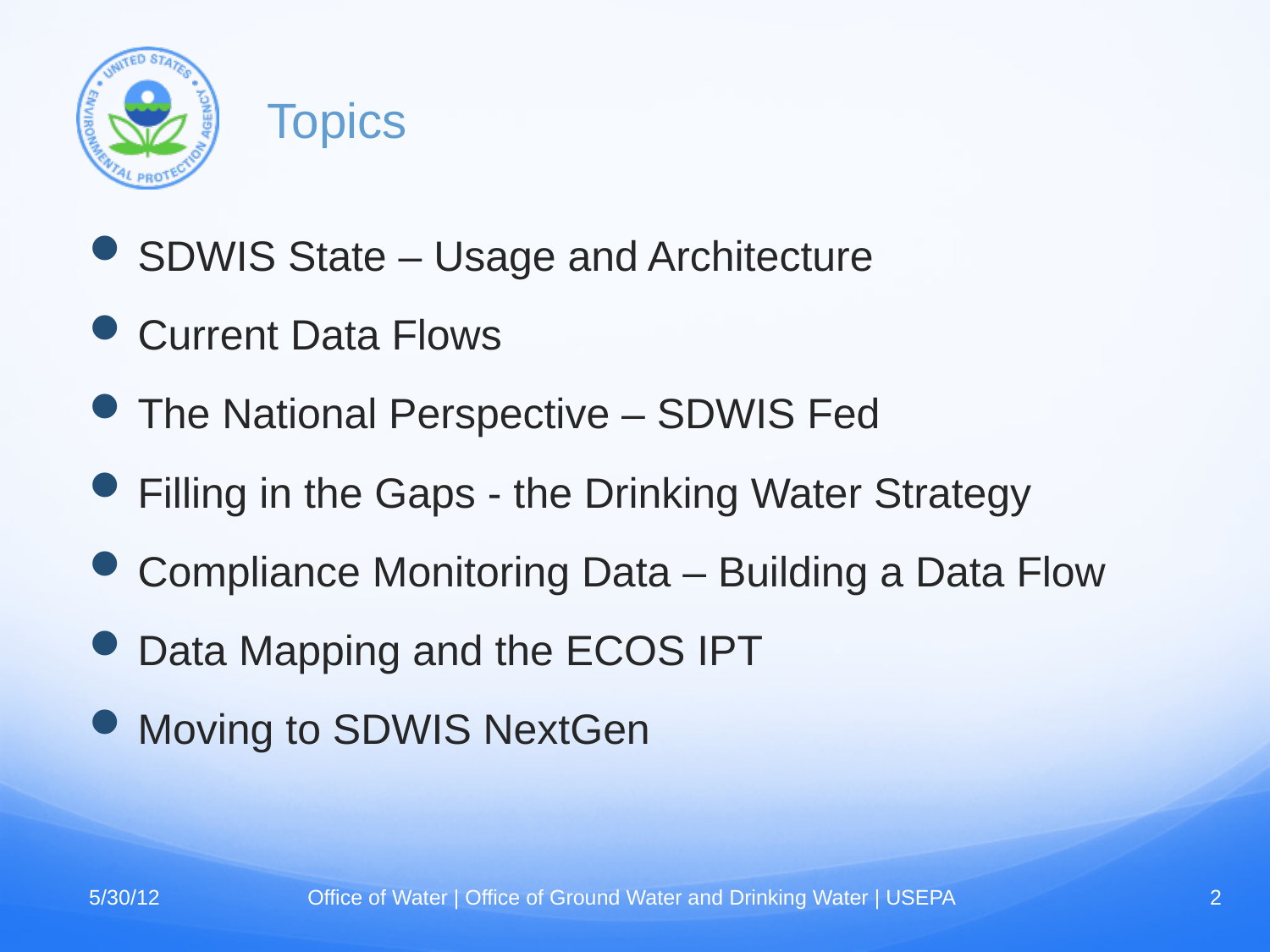

# Topics
SDWIS State – Usage and Architecture
Current Data Flows
The National Perspective – SDWIS Fed
Filling in the Gaps - the Drinking Water Strategy
Compliance Monitoring Data – Building a Data Flow
Data Mapping and the ECOS IPT
Moving to SDWIS NextGen

5/30/12
Office of Water | Office of Ground Water and Drinking Water | USEPA
2